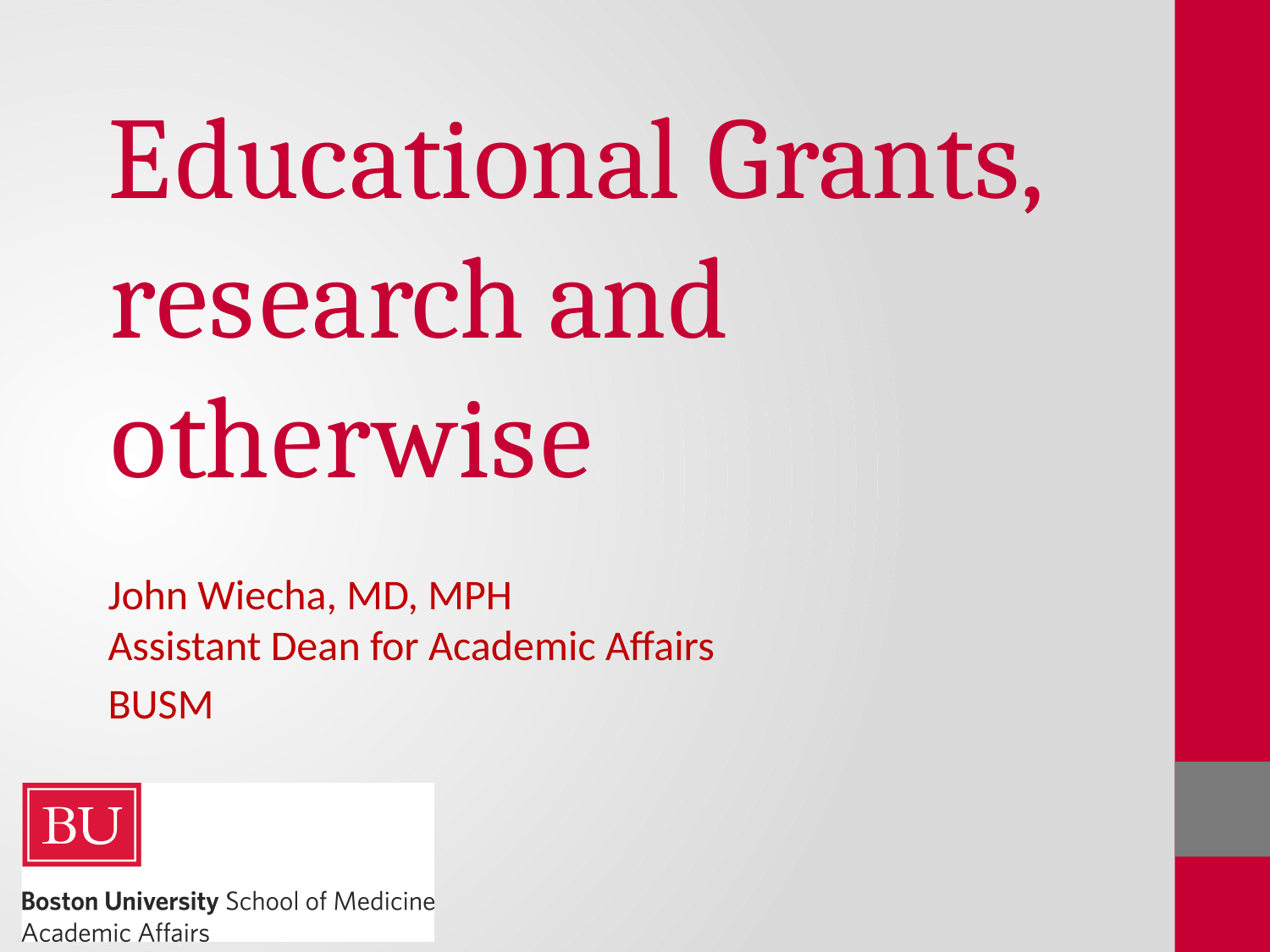

# Educational Grants, research and otherwise
John Wiecha, MD, MPH
Assistant Dean for Academic Affairs
BUSM